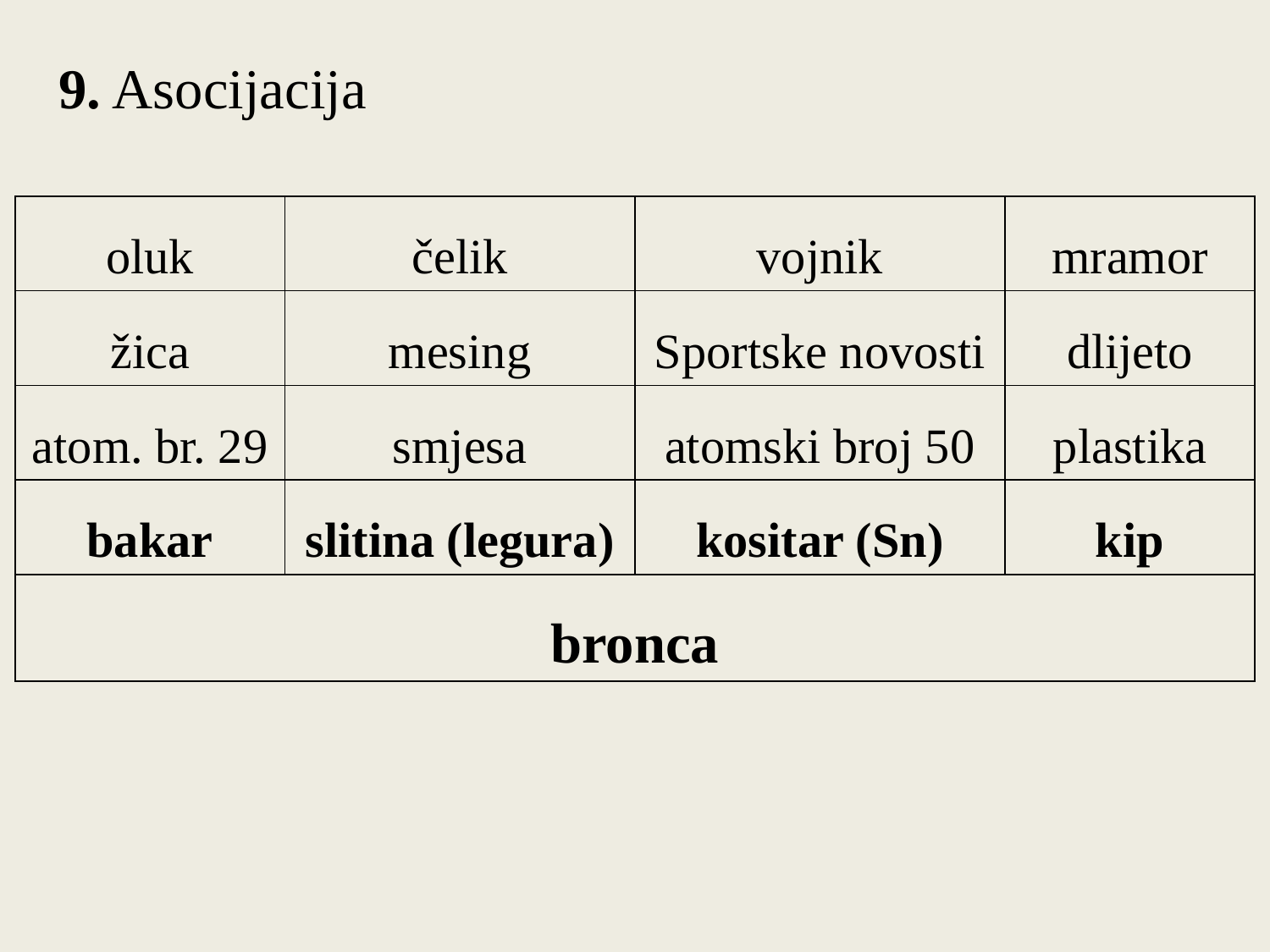

9. Asocijacija
| oluk | čelik | vojnik | mramor |
| --- | --- | --- | --- |
| žica | mesing | Sportske novosti | dlijeto |
| atom. br. 29 | smjesa | atomski broj 50 | plastika |
| bakar | slitina (legura) | kositar (Sn) | kip |
| bronca |  |  |  |